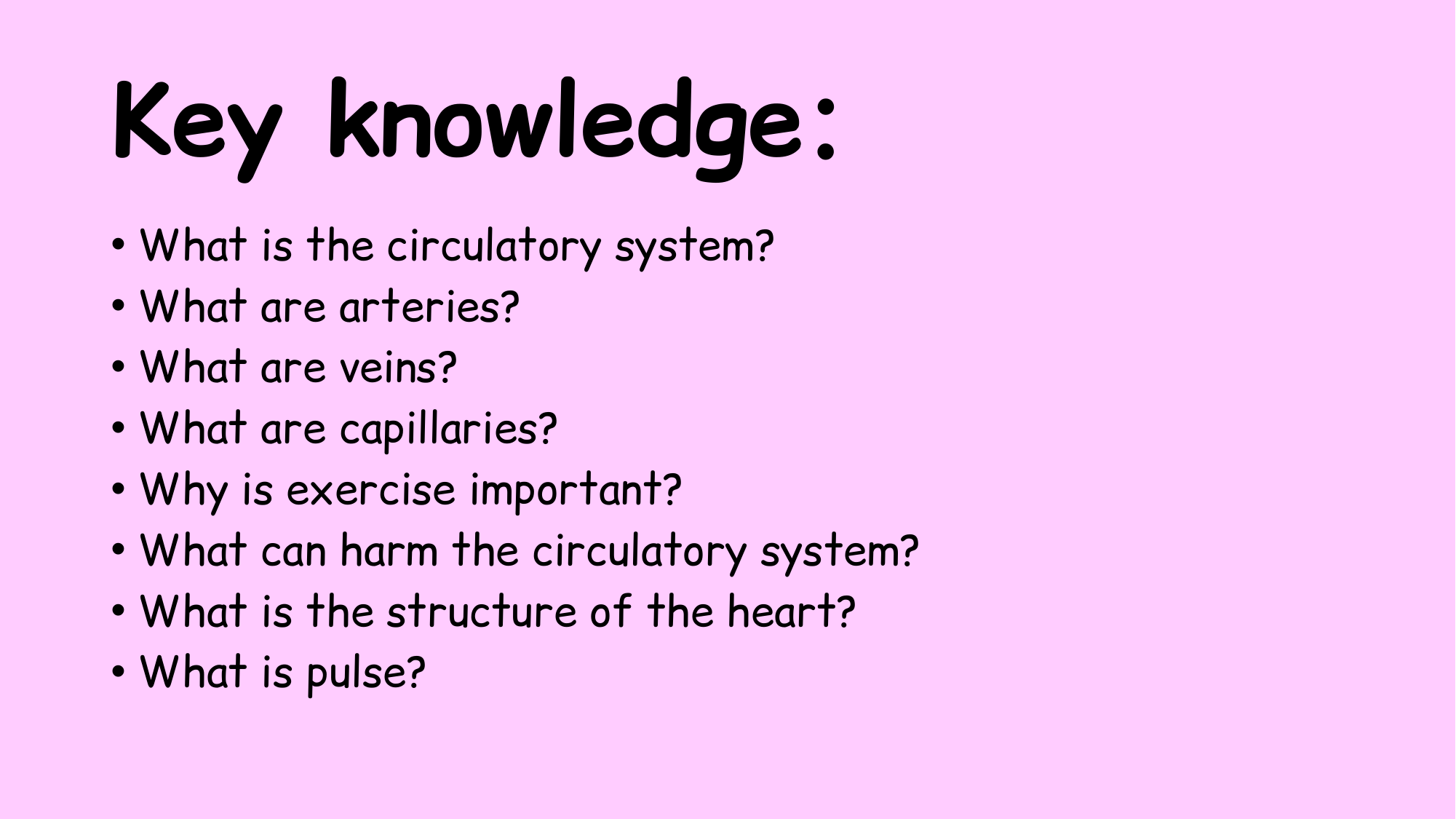

# Key knowledge:
What is the circulatory system?
What are arteries?
What are veins?
What are capillaries?
Why is exercise important?
What can harm the circulatory system?
What is the structure of the heart?
What is pulse?